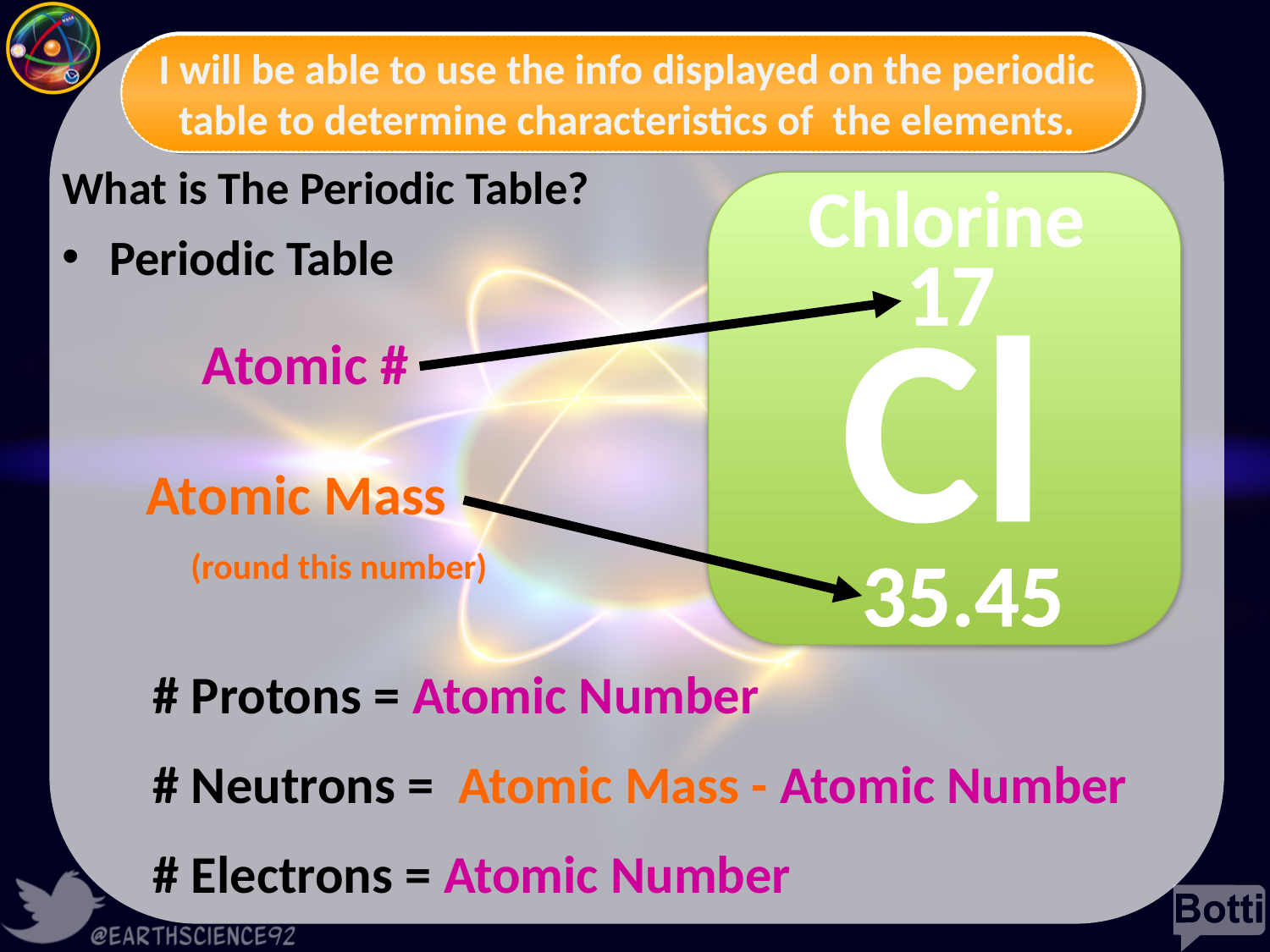

I will be able to use the info displayed on the periodic table to determine characteristics of  the elements.
# What is The Periodic Table?
Chlorine

Periodic Table
17
Cl

Atomic #
Atomic Mass
(round this number)

35.45
# Protons = Atomic Number
# Neutrons =  Atomic Mass - Atomic Number
# Electrons = Atomic Number